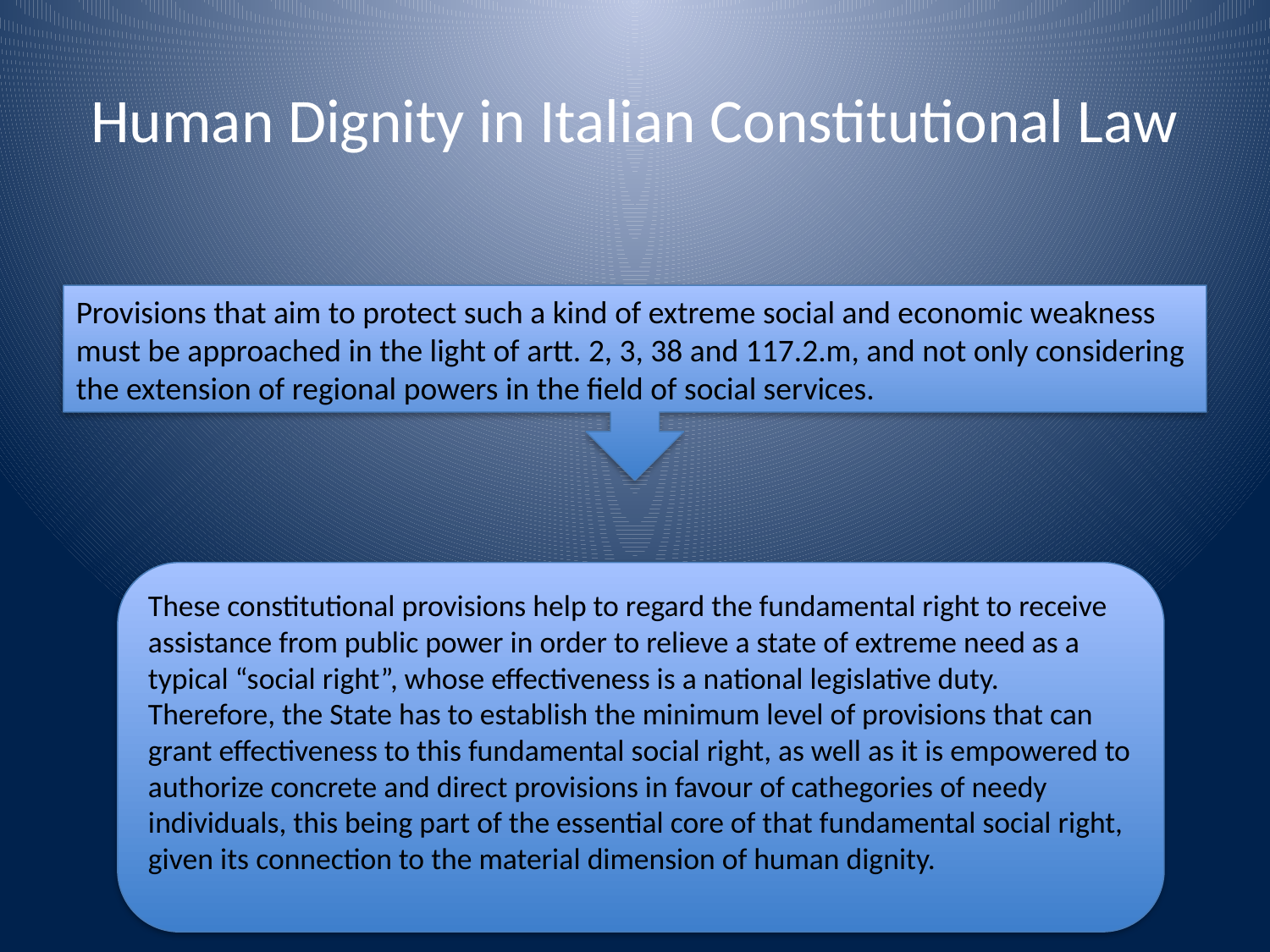

# Human Dignity in Italian Constitutional Law

Provisions that aim to protect such a kind of extreme social and economic weakness must be approached in the light of artt. 2, 3, 38 and 117.2.m, and not only considering the extension of regional powers in the field of social services.
These constitutional provisions help to regard the fundamental right to receive assistance from public power in order to relieve a state of extreme need as a typical “social right”, whose effectiveness is a national legislative duty.
Therefore, the State has to establish the minimum level of provisions that can grant effectiveness to this fundamental social right, as well as it is empowered to authorize concrete and direct provisions in favour of cathegories of needy individuals, this being part of the essential core of that fundamental social right, given its connection to the material dimension of human dignity.